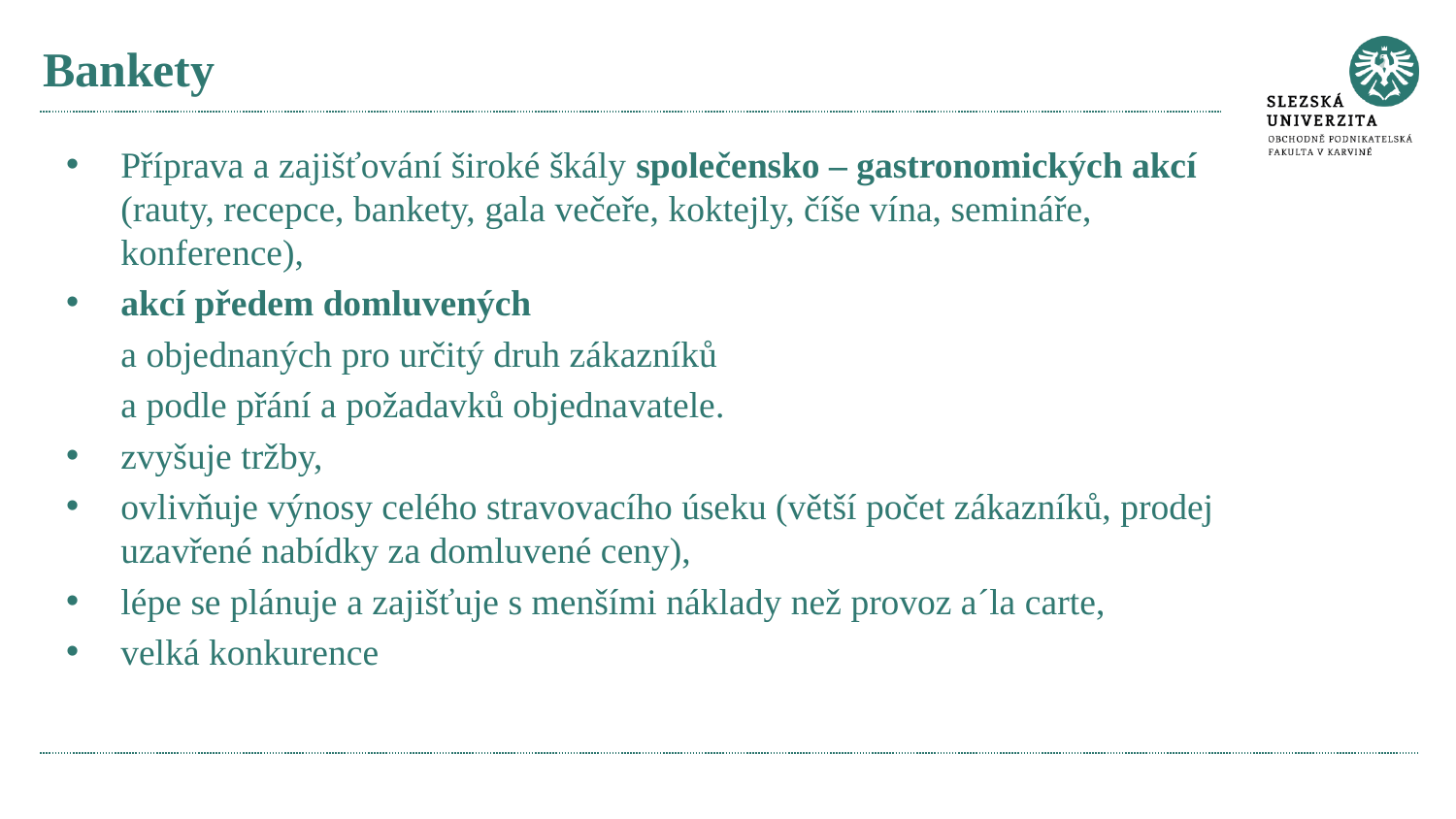

# Bankety
Příprava a zajišťování široké škály společensko – gastronomických akcí (rauty, recepce, bankety, gala večeře, koktejly, číše vína, semináře, konference),
akcí předem domluvených
	a objednaných pro určitý druh zákazníků
	a podle přání a požadavků objednavatele.
zvyšuje tržby,
ovlivňuje výnosy celého stravovacího úseku (větší počet zákazníků, prodej uzavřené nabídky za domluvené ceny),
lépe se plánuje a zajišťuje s menšími náklady než provoz a´la carte,
velká konkurence